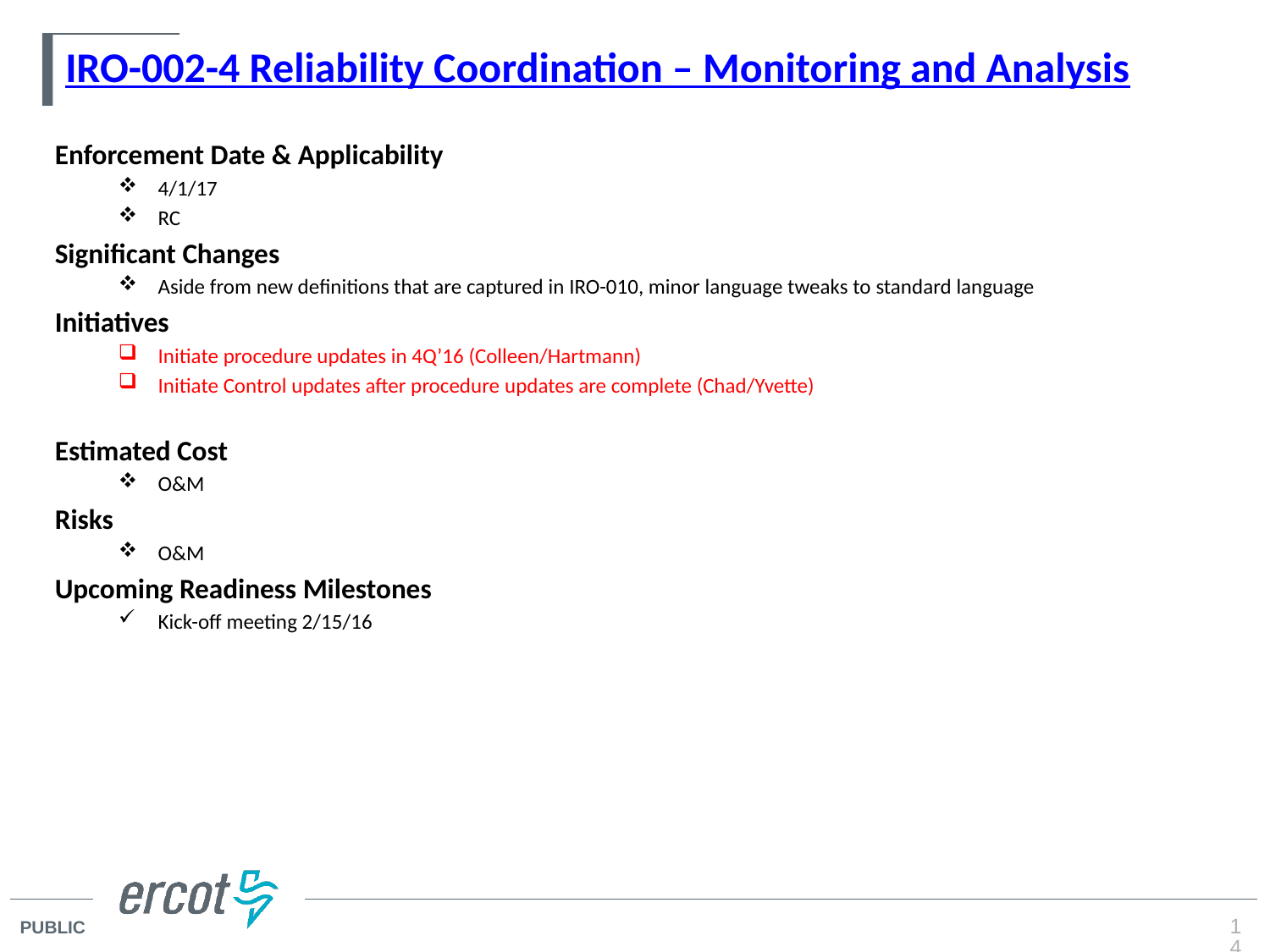

# IRO-002-4 Reliability Coordination – Monitoring and Analysis
Enforcement Date & Applicability
4/1/17
RC
Significant Changes
Aside from new definitions that are captured in IRO-010, minor language tweaks to standard language
Initiatives
Initiate procedure updates in 4Q’16 (Colleen/Hartmann)
Initiate Control updates after procedure updates are complete (Chad/Yvette)

Estimated Cost
O&M
Risks
O&M
Upcoming Readiness Milestones
Kick-off meeting 2/15/16
14